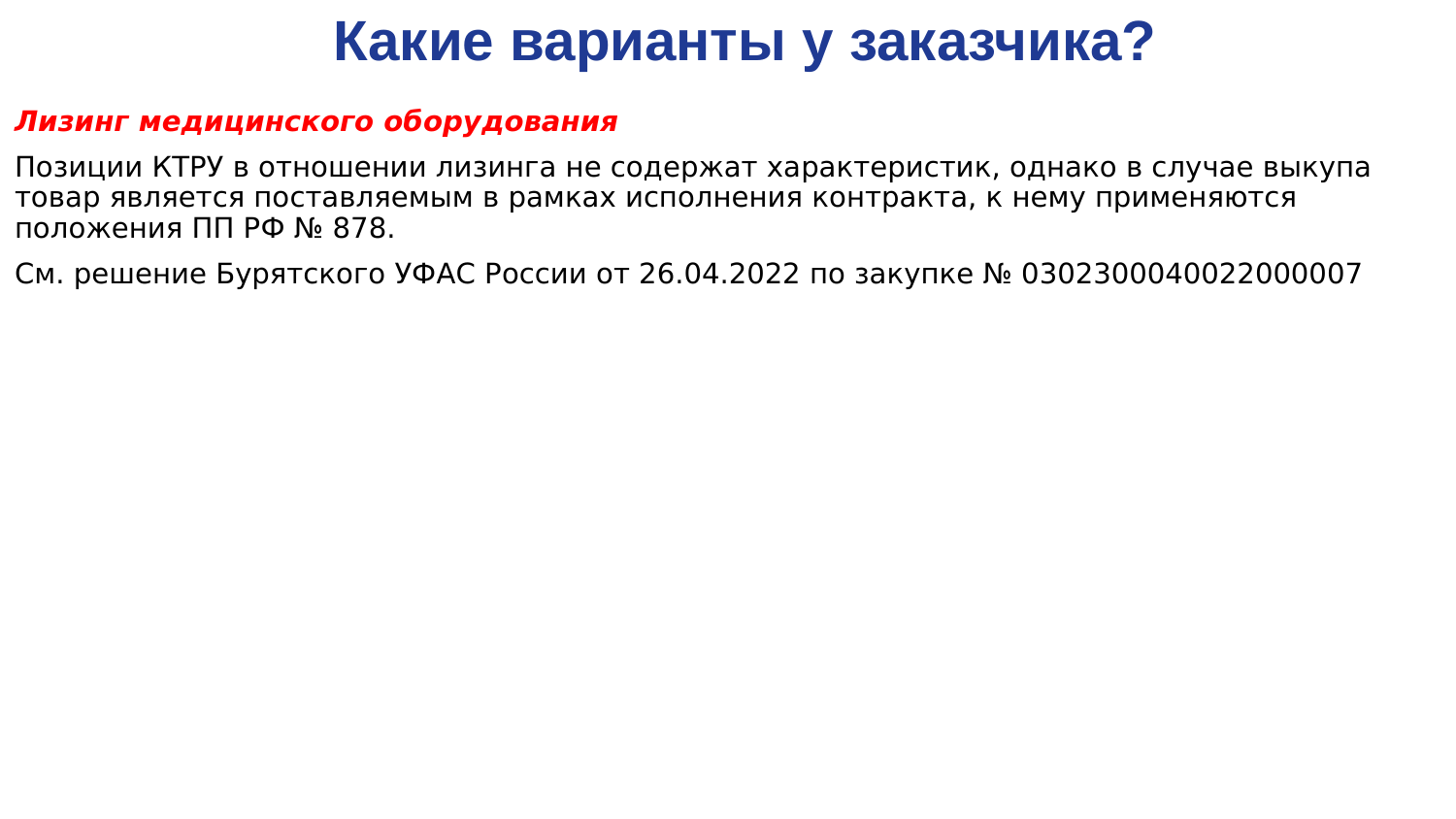

# Какие варианты у заказчика?
Лизинг медицинского оборудования
Позиции КТРУ в отношении лизинга не содержат характеристик, однако в случае выкупа товар является поставляемым в рамках исполнения контракта, к нему применяются положения ПП РФ № 878.
См. решение Бурятского УФАС России от 26.04.2022 по закупке № 0302300040022000007